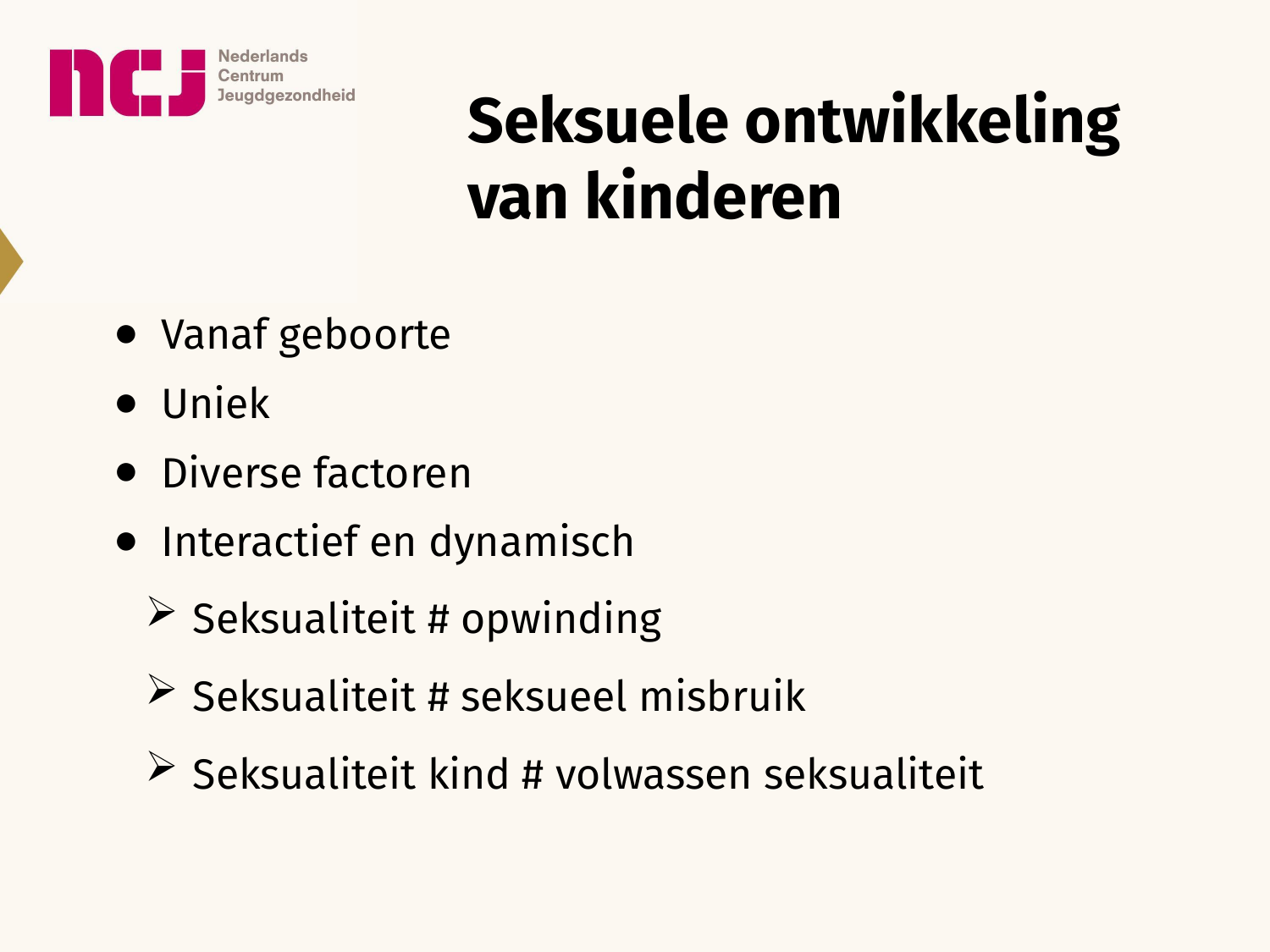

# Seksuele ontwikkeling van kinderen
Vanaf geboorte
Uniek
Diverse factoren
Interactief en dynamisch
Seksualiteit # opwinding
Seksualiteit # seksueel misbruik
Seksualiteit kind # volwassen seksualiteit